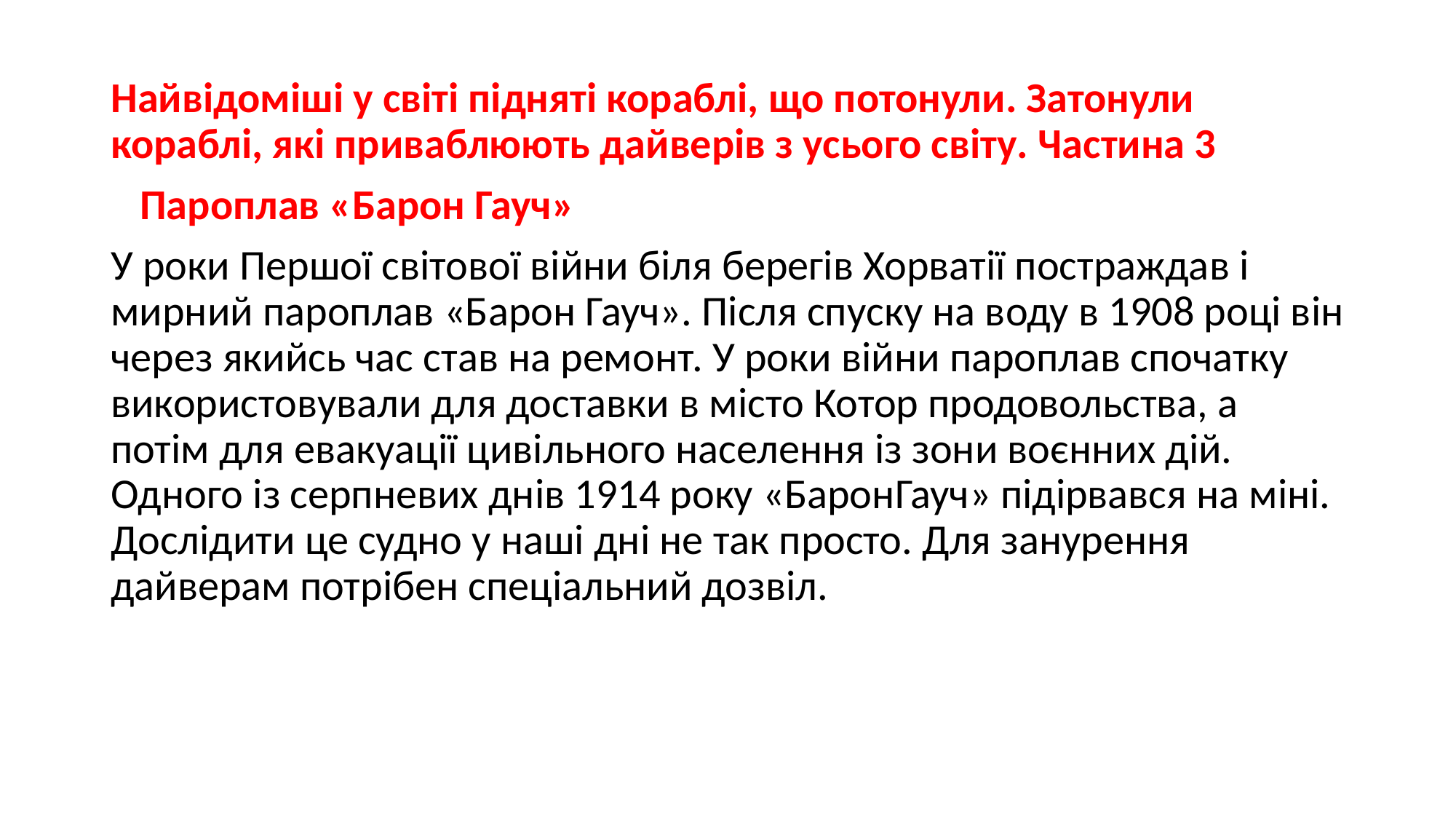

Найвідоміші у світі підняті кораблі, що потонули. Затонули кораблі, які приваблюють дайверів з усього світу. Частина 3
   Пароплав «Барон Гауч»
У роки Першої світової війни біля берегів Хорватії постраждав і мирний пароплав «Барон Гауч». Після спуску на воду в 1908 році він через якийсь час став на ремонт. У роки війни пароплав спочатку використовували для доставки в місто Котор продовольства, а потім для евакуації цивільного населення із зони воєнних дій. Одного із серпневих днів 1914 року «БаронГауч» підірвався на міні. Дослідити це судно у наші дні не так просто. Для занурення дайверам потрібен спеціальний дозвіл.